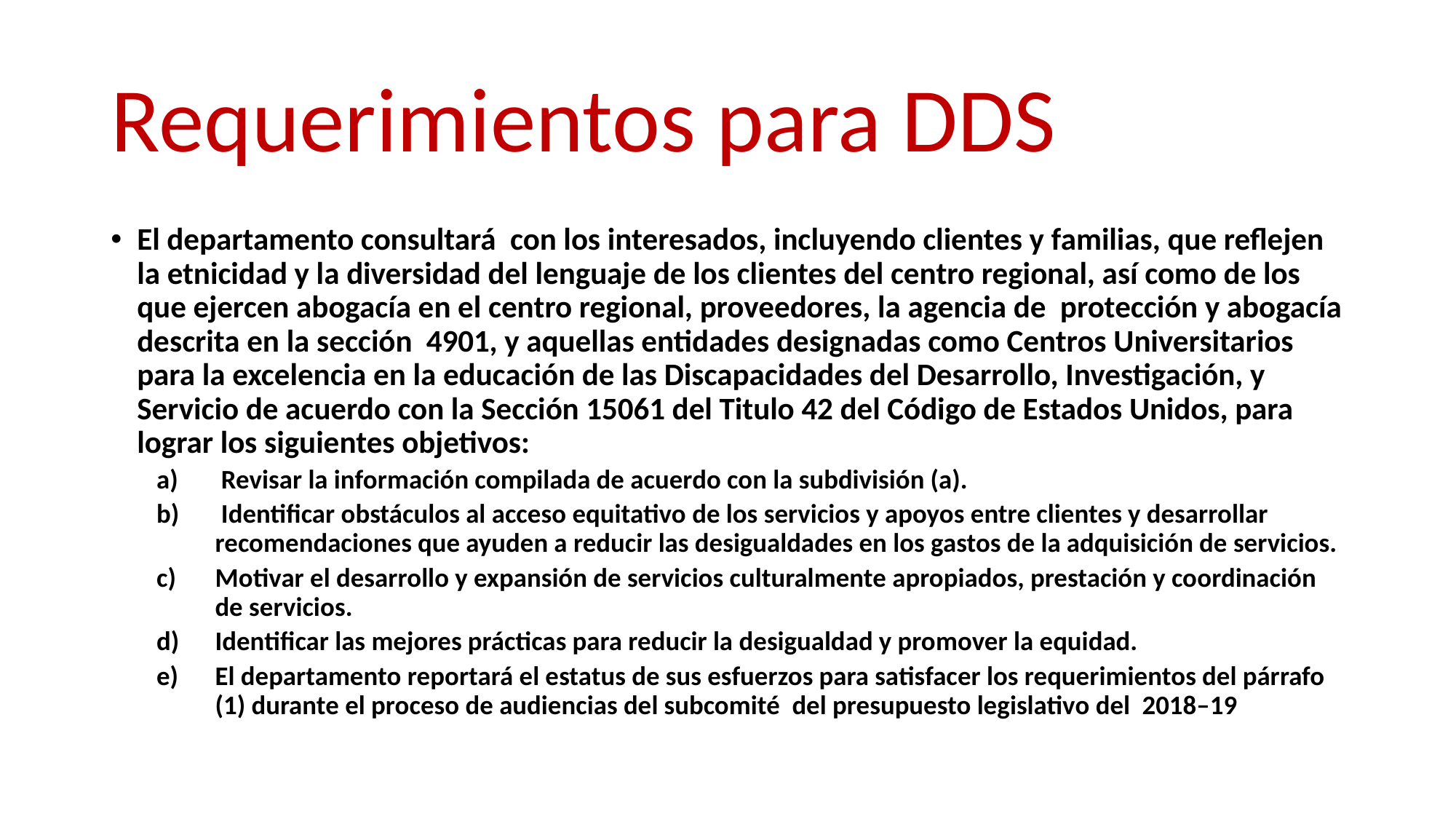

# Requerimientos para DDS
El departamento consultará  con los interesados, incluyendo clientes y familias, que reflejen la etnicidad y la diversidad del lenguaje de los clientes del centro regional, así como de los que ejercen abogacía en el centro regional, proveedores, la agencia de  protección y abogacía descrita en la sección  4901, y aquellas entidades designadas como Centros Universitarios para la excelencia en la educación de las Discapacidades del Desarrollo, Investigación, y  Servicio de acuerdo con la Sección 15061 del Titulo 42 del Código de Estados Unidos, para lograr los siguientes objetivos:
 Revisar la información compilada de acuerdo con la subdivisión (a).
 Identificar obstáculos al acceso equitativo de los servicios y apoyos entre clientes y desarrollar recomendaciones que ayuden a reducir las desigualdades en los gastos de la adquisición de servicios.
Motivar el desarrollo y expansión de servicios culturalmente apropiados, prestación y coordinación de servicios.
Identificar las mejores prácticas para reducir la desigualdad y promover la equidad.
El departamento reportará el estatus de sus esfuerzos para satisfacer los requerimientos del párrafo (1) durante el proceso de audiencias del subcomité  del presupuesto legislativo del  2018–19